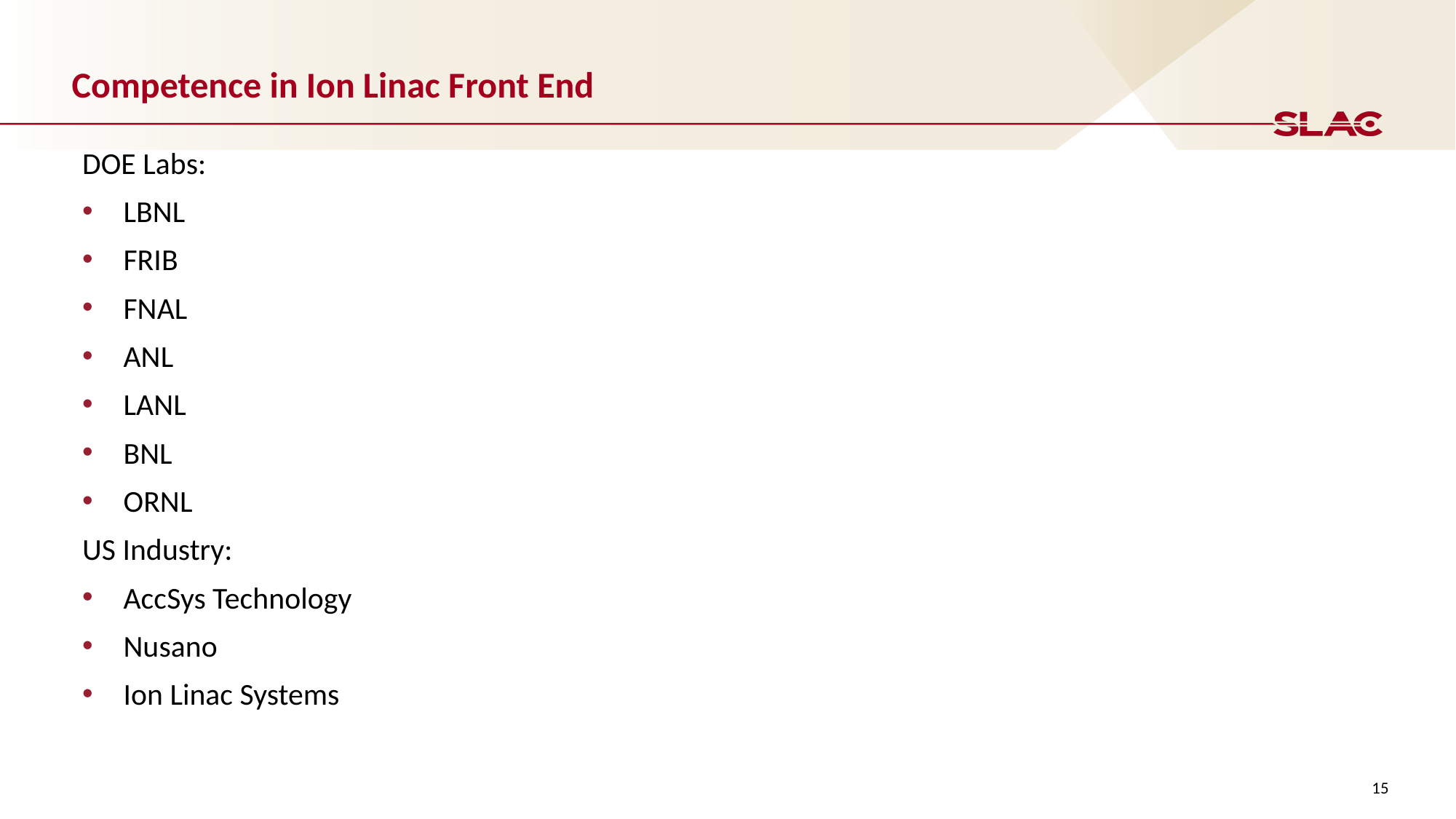

# Competence in Ion Linac Front End
DOE Labs:
LBNL
FRIB
FNAL
ANL
LANL
BNL
ORNL
US Industry:
AccSys Technology
Nusano
Ion Linac Systems
15